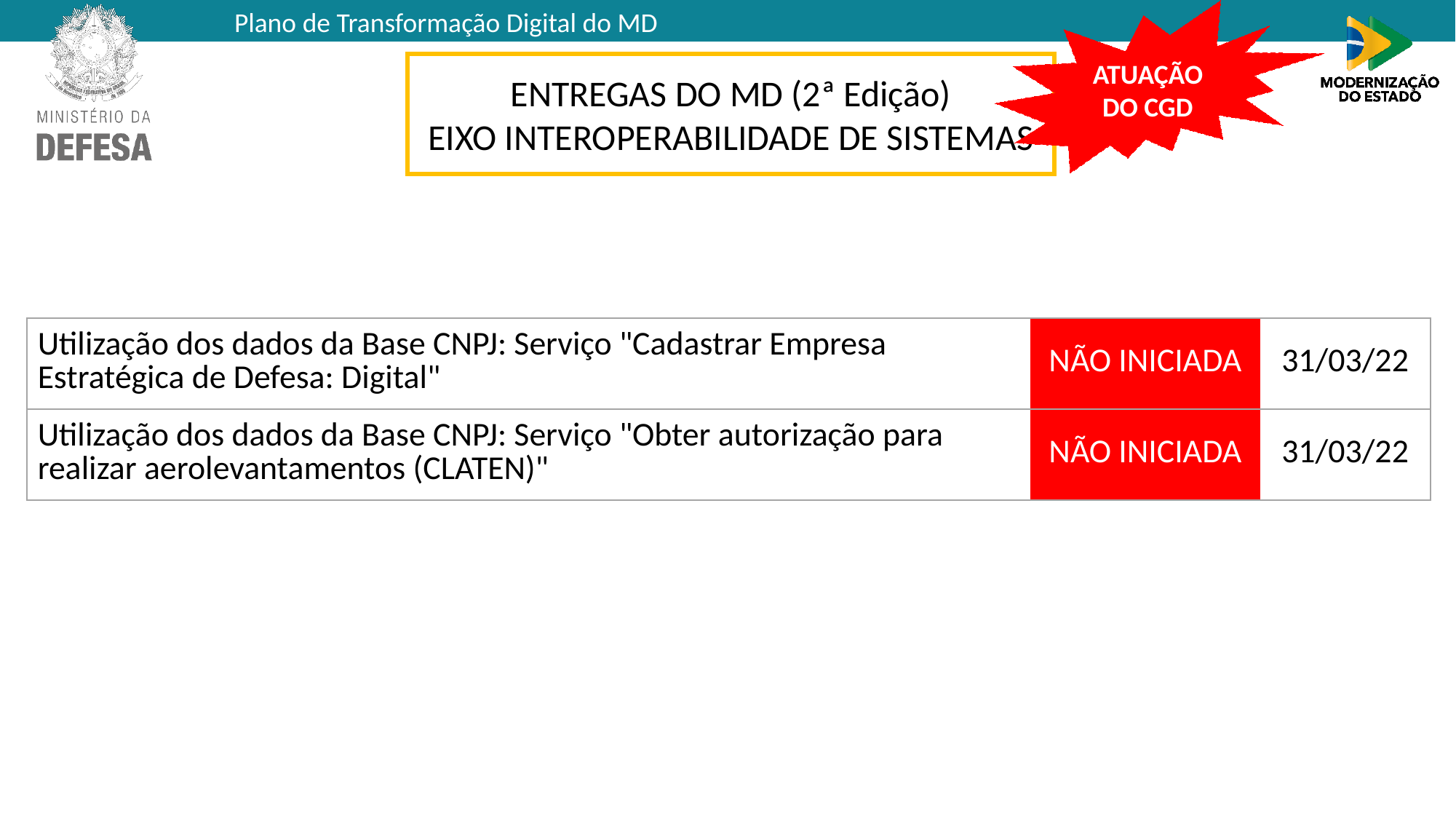

ATUAÇÃO DO CGD
ENTREGAS DO MD (2ª Edição)
EIXO INTEROPERABILIDADE DE SISTEMAS
| Utilização dos dados da Base CNPJ: Serviço "Cadastrar Empresa Estratégica de Defesa: Digital" | NÃO INICIADA | 31/03/22 |
| --- | --- | --- |
| Utilização dos dados da Base CNPJ: Serviço "Obter autorização para realizar aerolevantamentos (CLATEN)" | NÃO INICIADA | 31/03/22 |